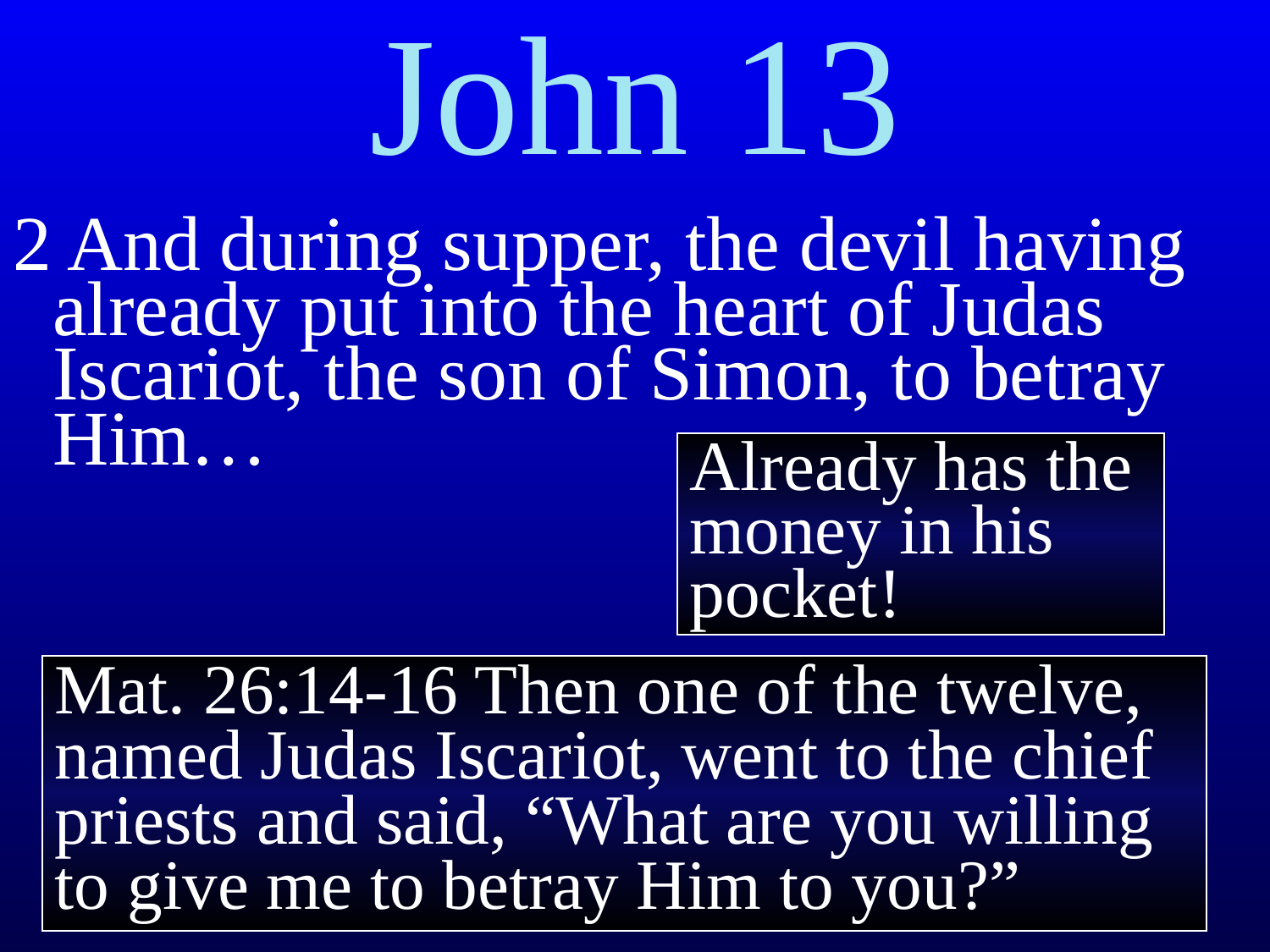

# John 13
2 And during supper, the devil having already put into the heart of Judas Iscariot, the son of Simon, to betray Him…
Already has the money in his pocket!
Mat. 26:14-16 Then one of the twelve, named Judas Iscariot, went to the chief priests and said, “What are you willing to give me to betray Him to you?”